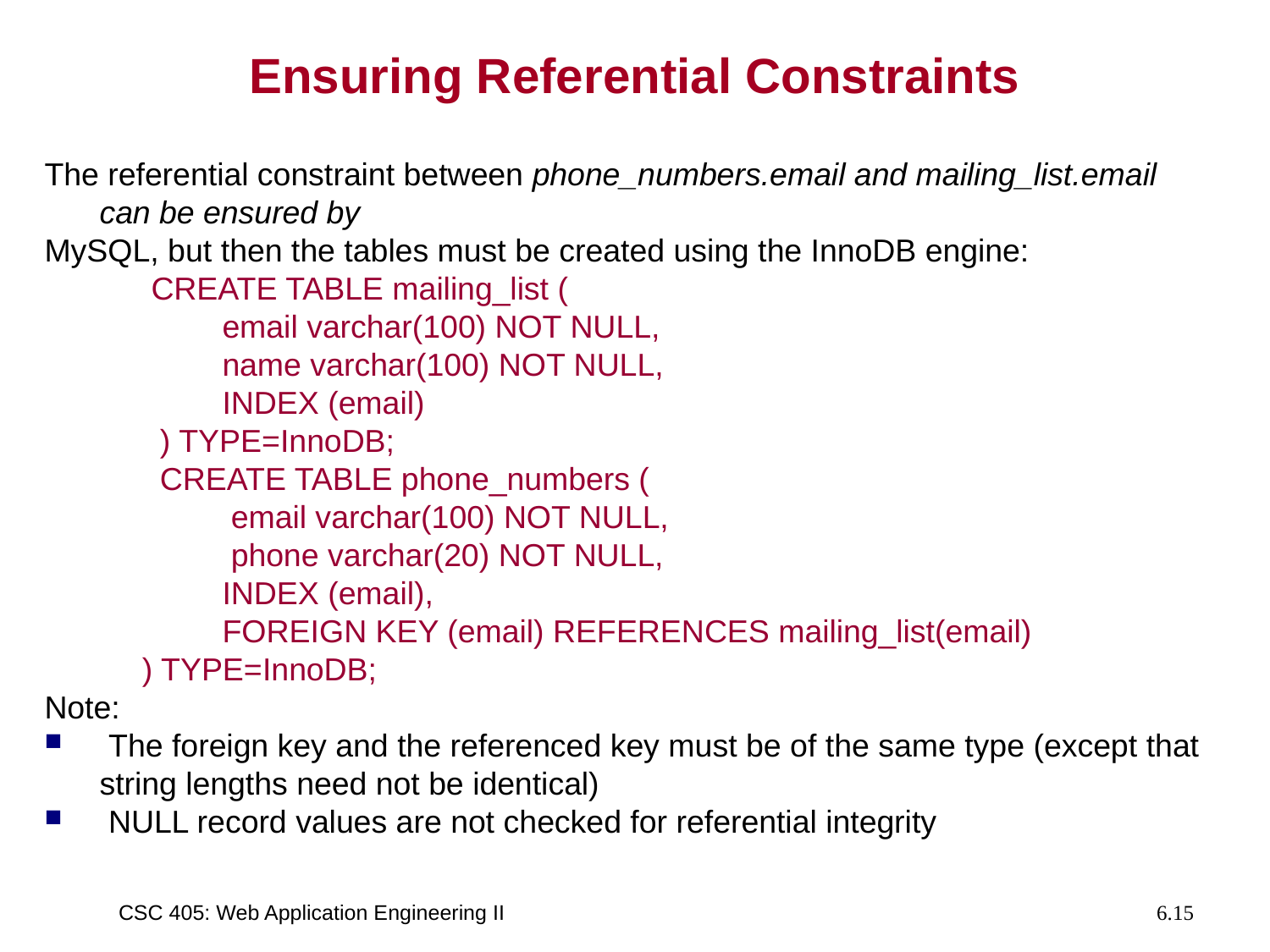

# Ensuring Referential Constraints
The referential constraint between phone_numbers.email and mailing_list.email can be ensured by
MySQL, but then the tables must be created using the InnoDB engine:
            CREATE TABLE mailing_list (
                    email varchar(100) NOT NULL,
                    name varchar(100) NOT NULL,
                    INDEX (email)
             ) TYPE=InnoDB;
             CREATE TABLE phone_numbers (
                     email varchar(100) NOT NULL,
                     phone varchar(20) NOT NULL,
                    INDEX (email),
                    FOREIGN KEY (email) REFERENCES mailing_list(email)
           ) TYPE=InnoDB;
Note:
 The foreign key and the referenced key must be of the same type (except that string lengths need not be identical)
 NULL record values are not checked for referential integrity
CSC 405: Web Application Engineering II
6.15